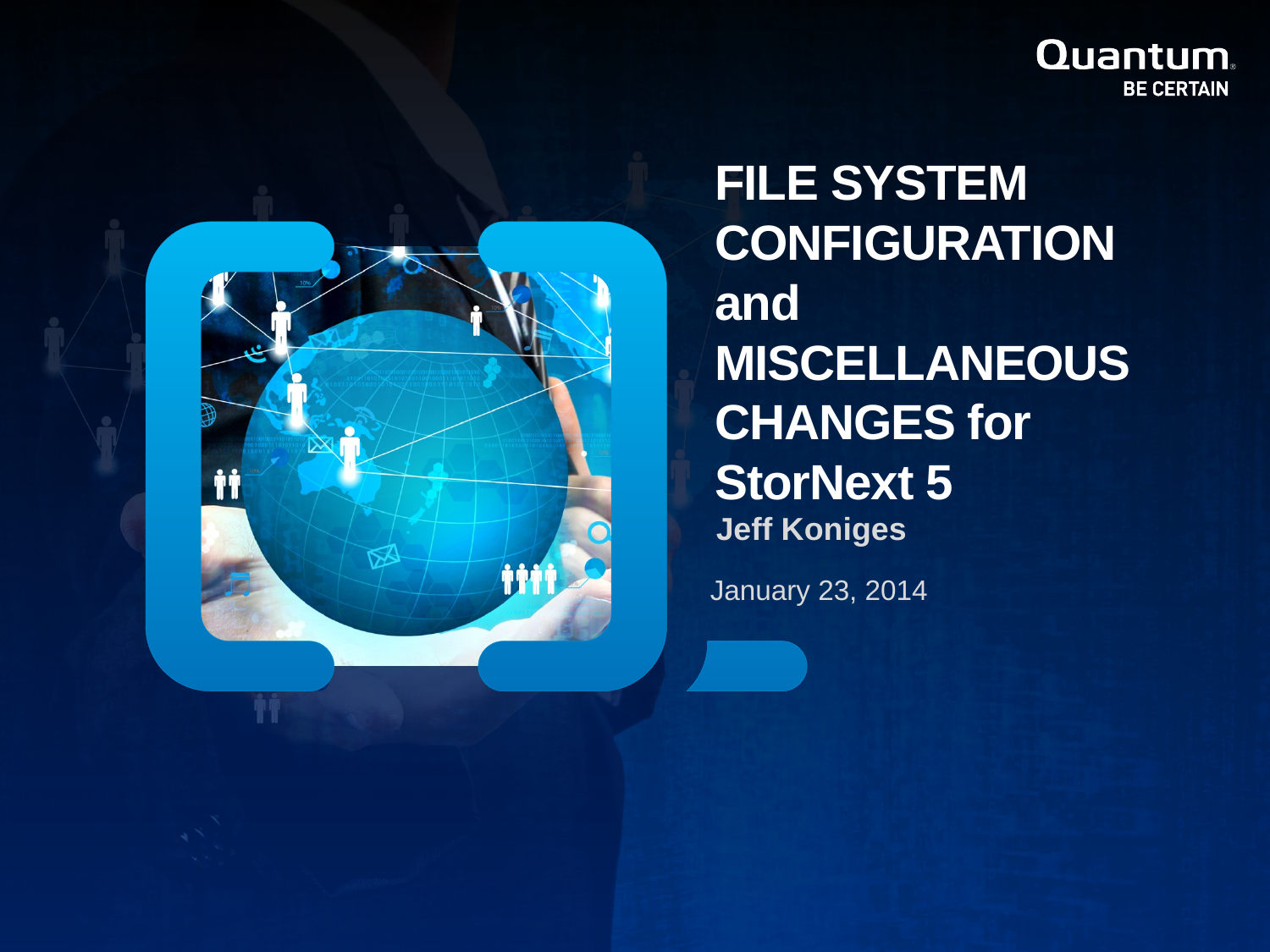

FILE SYSTEM CONFIGURATION and MISCELLANEOUS CHANGES for StorNext 5
Jeff Koniges
January 23, 2014